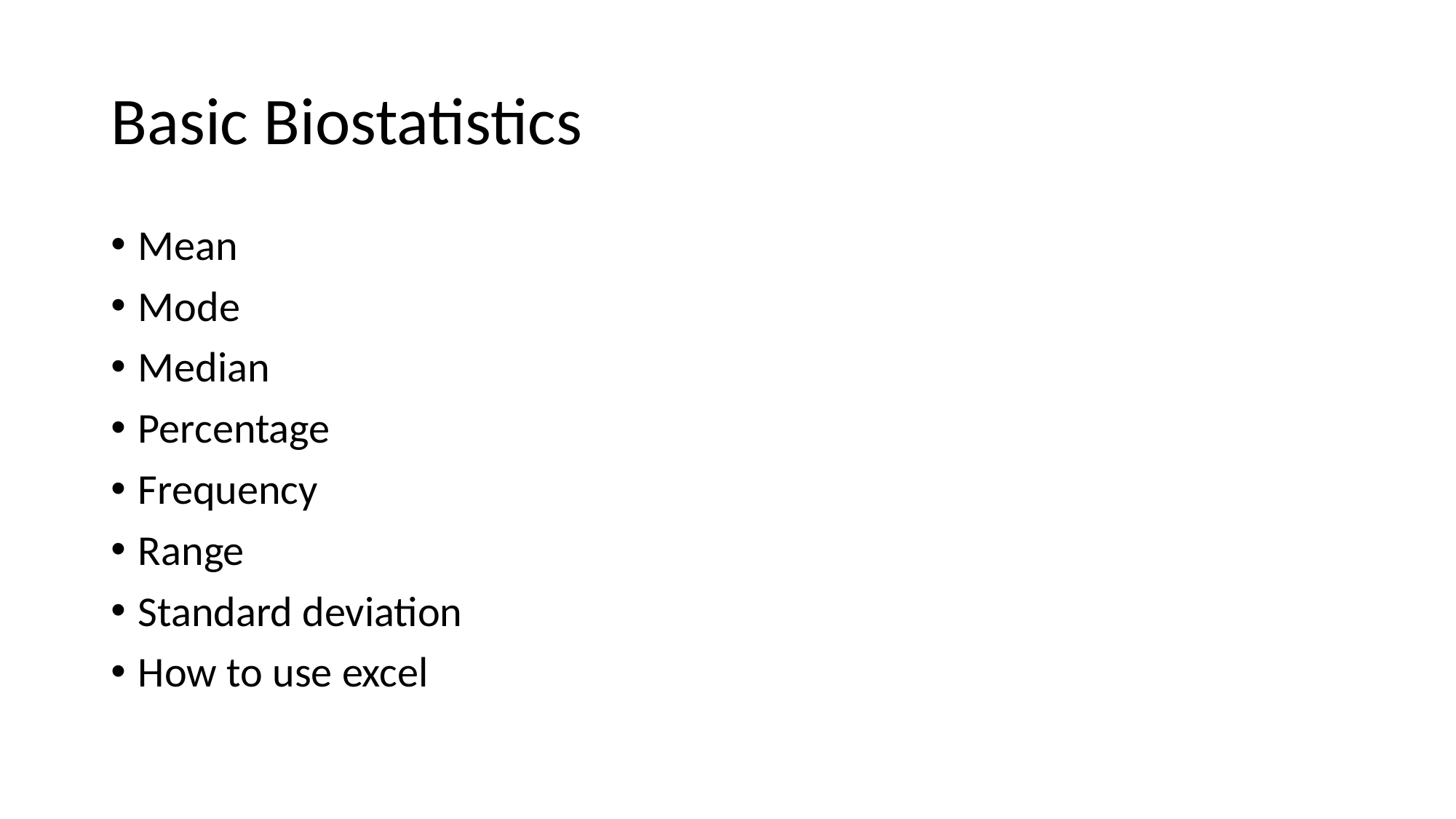

# Basic Biostatistics
Mean
Mode
Median
Percentage
Frequency
Range
Standard deviation
How to use excel